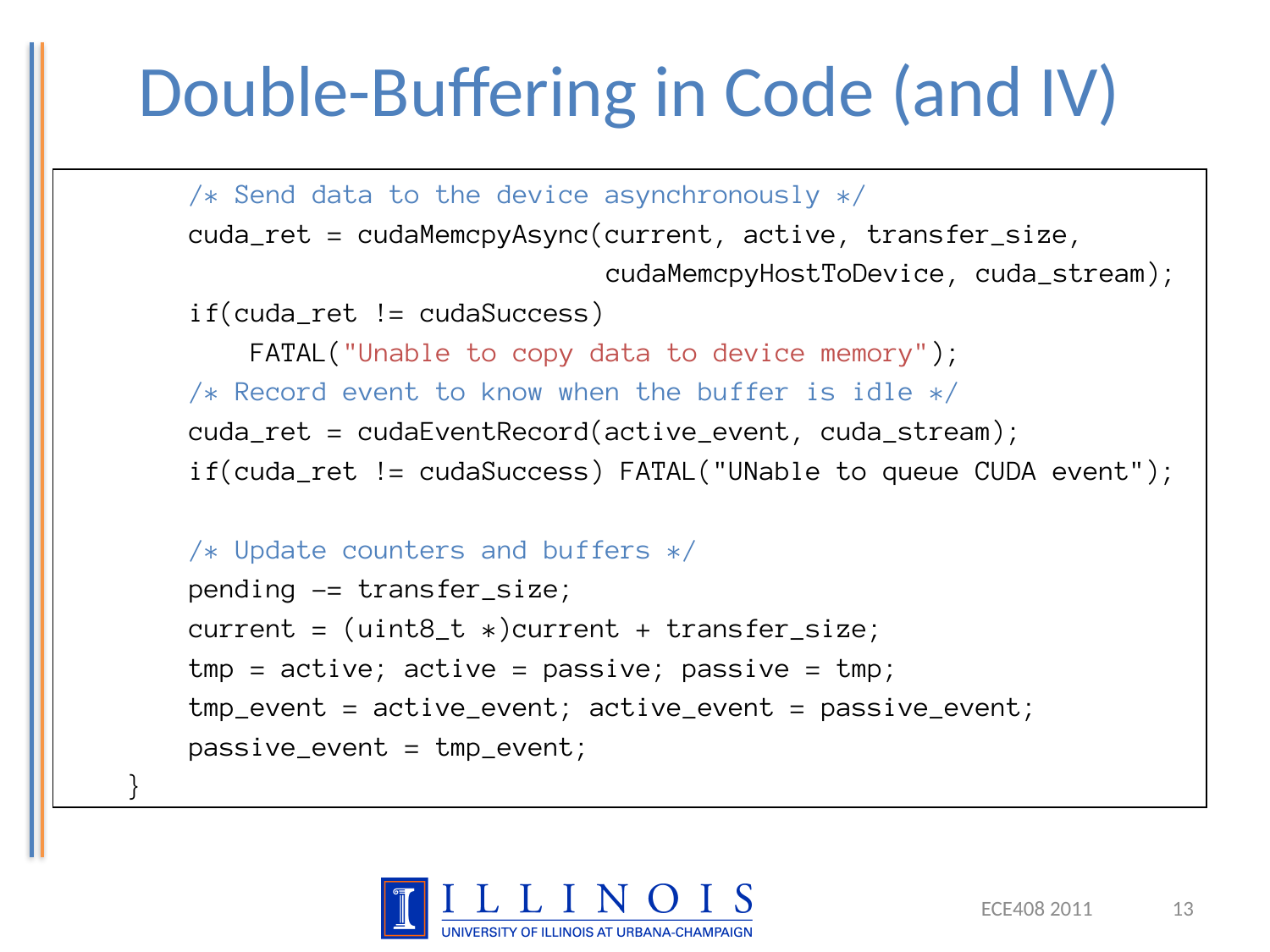

# Double-Buffering in Code (and IV)
        /* Send data to the device asynchronously */
        cuda_ret = cudaMemcpyAsync(current, active, transfer_size,
                                   cudaMemcpyHostToDevice, cuda_stream);
        if(cuda_ret != cudaSuccess)
            FATAL("Unable to copy data to device memory");
        /* Record event to know when the buffer is idle */
        cuda_ret = cudaEventRecord(active_event, cuda_stream);
        if(cuda_ret != cudaSuccess) FATAL("UNable to queue CUDA event");

        /* Update counters and buffers */
        pending -= transfer_size;
        current = (uint8_t *)current + transfer_size;
        tmp = active; active = passive; passive = tmp;
        tmp_event = active_event; active_event = passive_event;
        passive_event = tmp_event;
    }
ECE408 2011
13